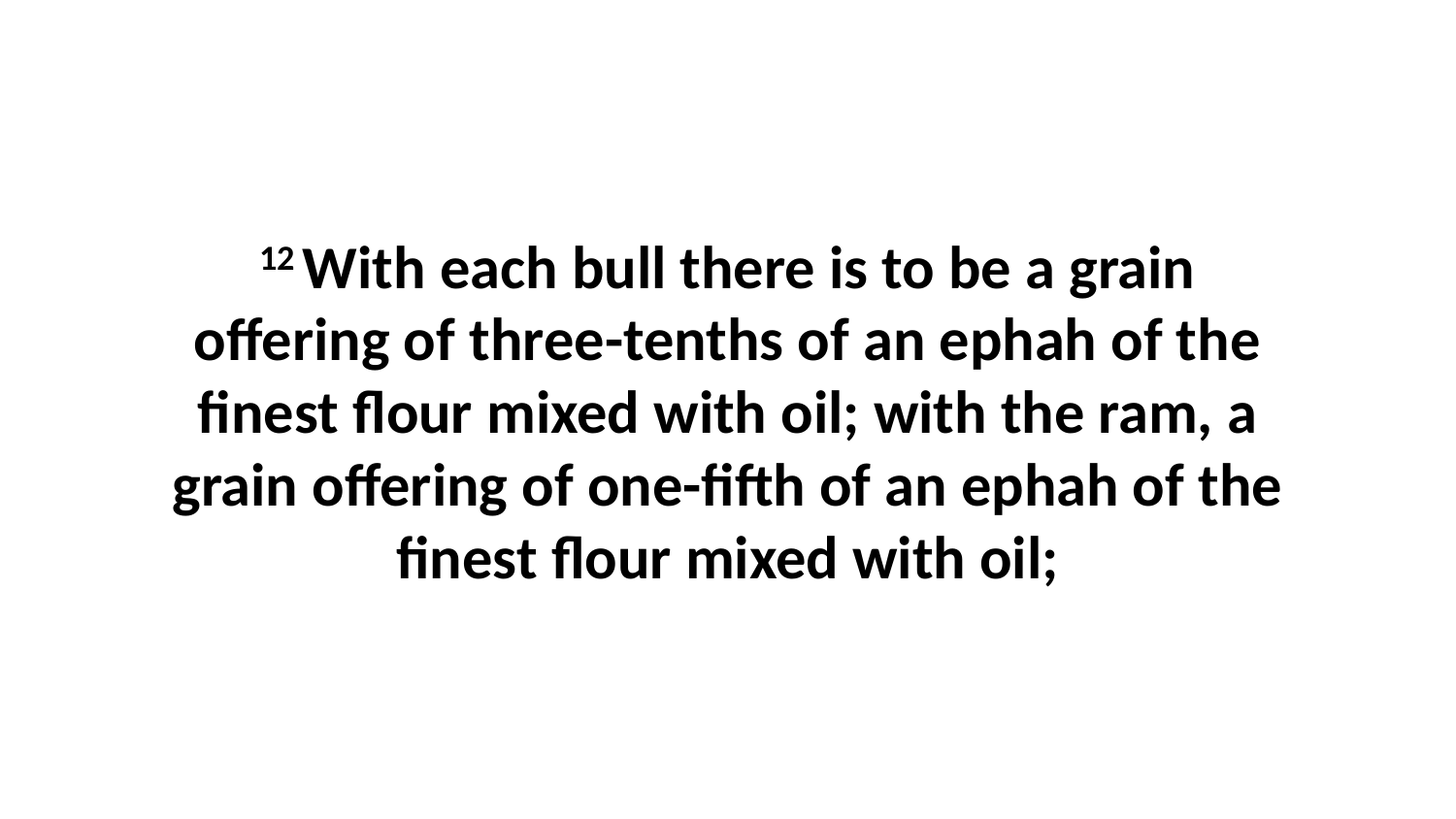

12 With each bull there is to be a grain offering of three-tenths of an ephah of the finest flour mixed with oil; with the ram, a grain offering of one-fifth of an ephah of the finest flour mixed with oil;